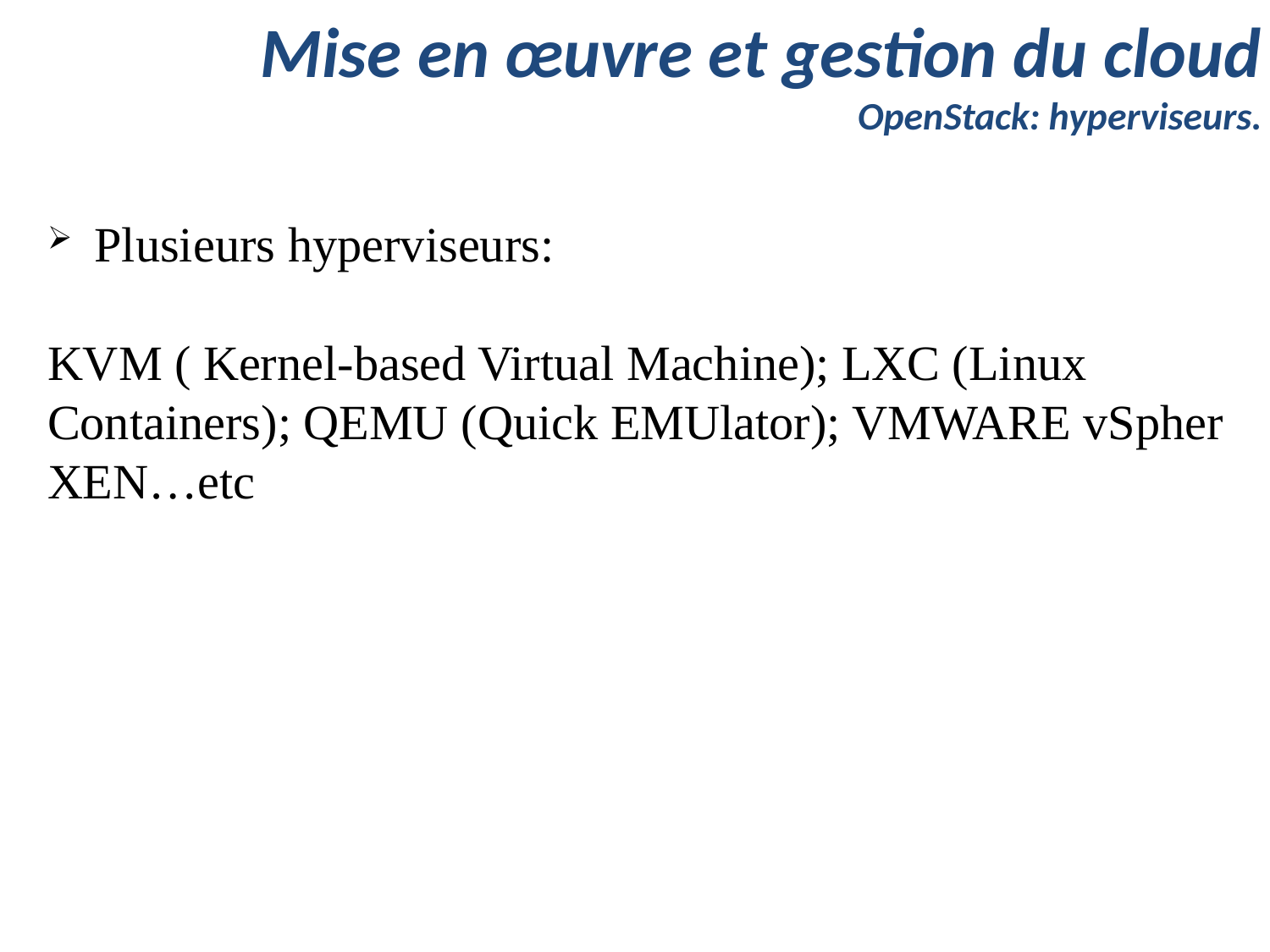

# Mise en œuvre et gestion du cloud OpenStack: hyperviseurs.
 Plusieurs hyperviseurs:

KVM ( Kernel-based Virtual Machine); LXC (Linux Containers); QEMU (Quick EMUlator); VMWARE vSpher
XEN…etc